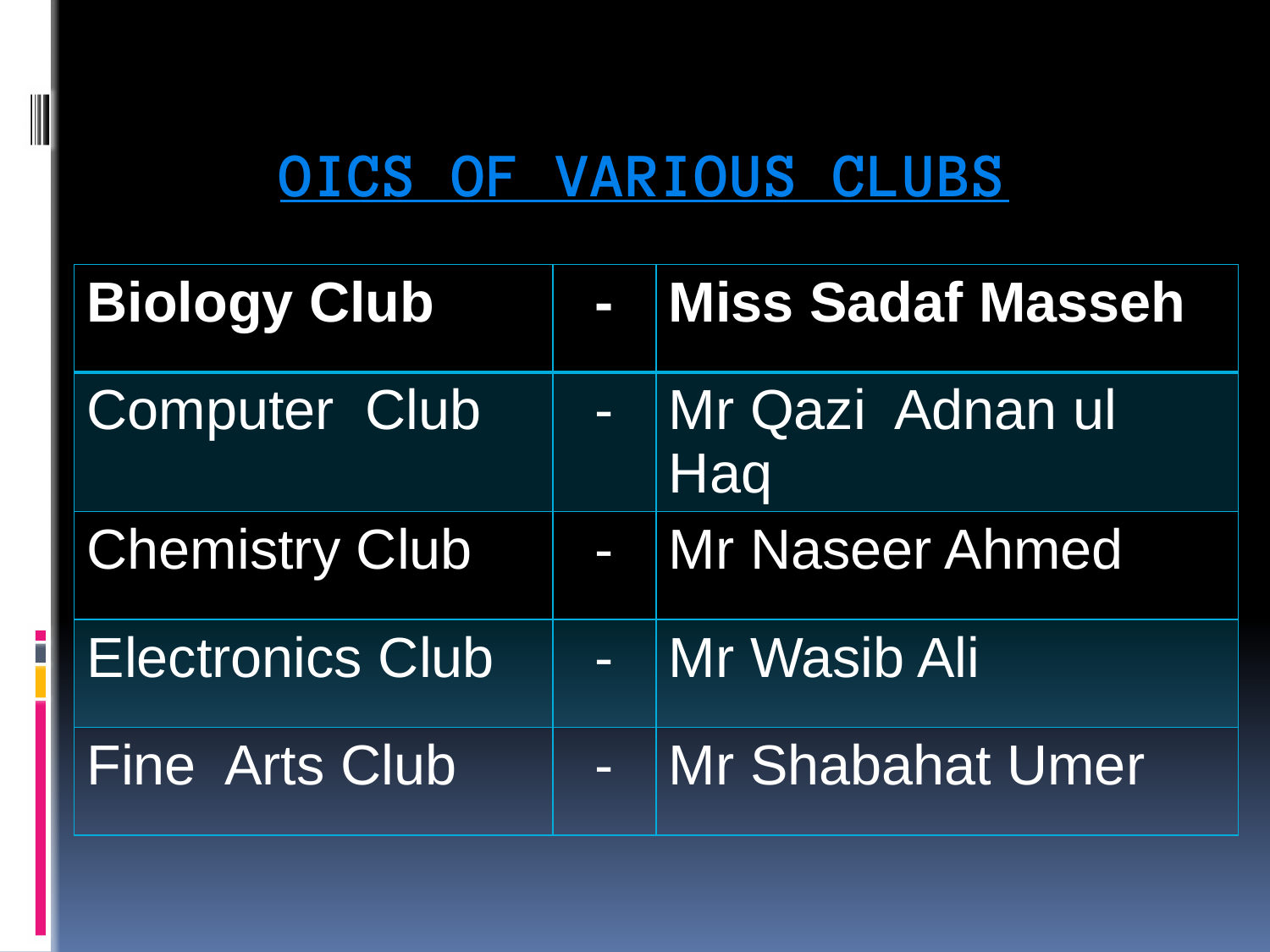

# Oics of various clubs
| Biology Club | - | Miss Sadaf Masseh |
| --- | --- | --- |
| Computer Club | - | Mr Qazi Adnan ul Haq |
| Chemistry Club | - | Mr Naseer Ahmed |
| Electronics Club | - | Mr Wasib Ali |
| Fine Arts Club | - | Mr Shabahat Umer |